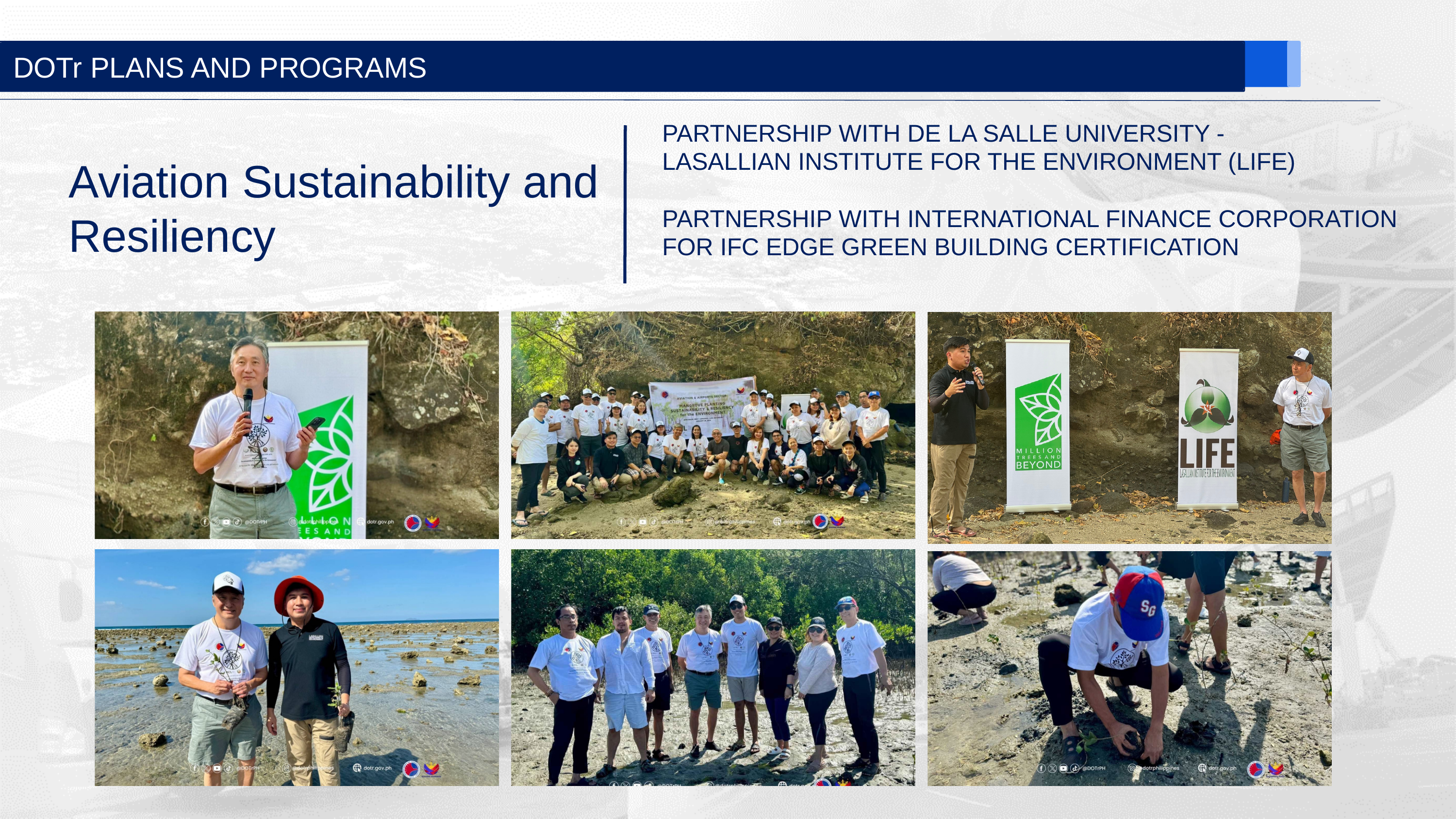

DOTr PLANS AND PROGRAMS

PARTNERSHIP WITH DE LA SALLE UNIVERSITY -
LASALLIAN INSTITUTE FOR THE ENVIRONMENT (LIFE)

PARTNERSHIP WITH INTERNATIONAL FINANCE CORPORATION FOR IFC EDGE GREEN BUILDING CERTIFICATION

Aviation Sustainability and Resiliency